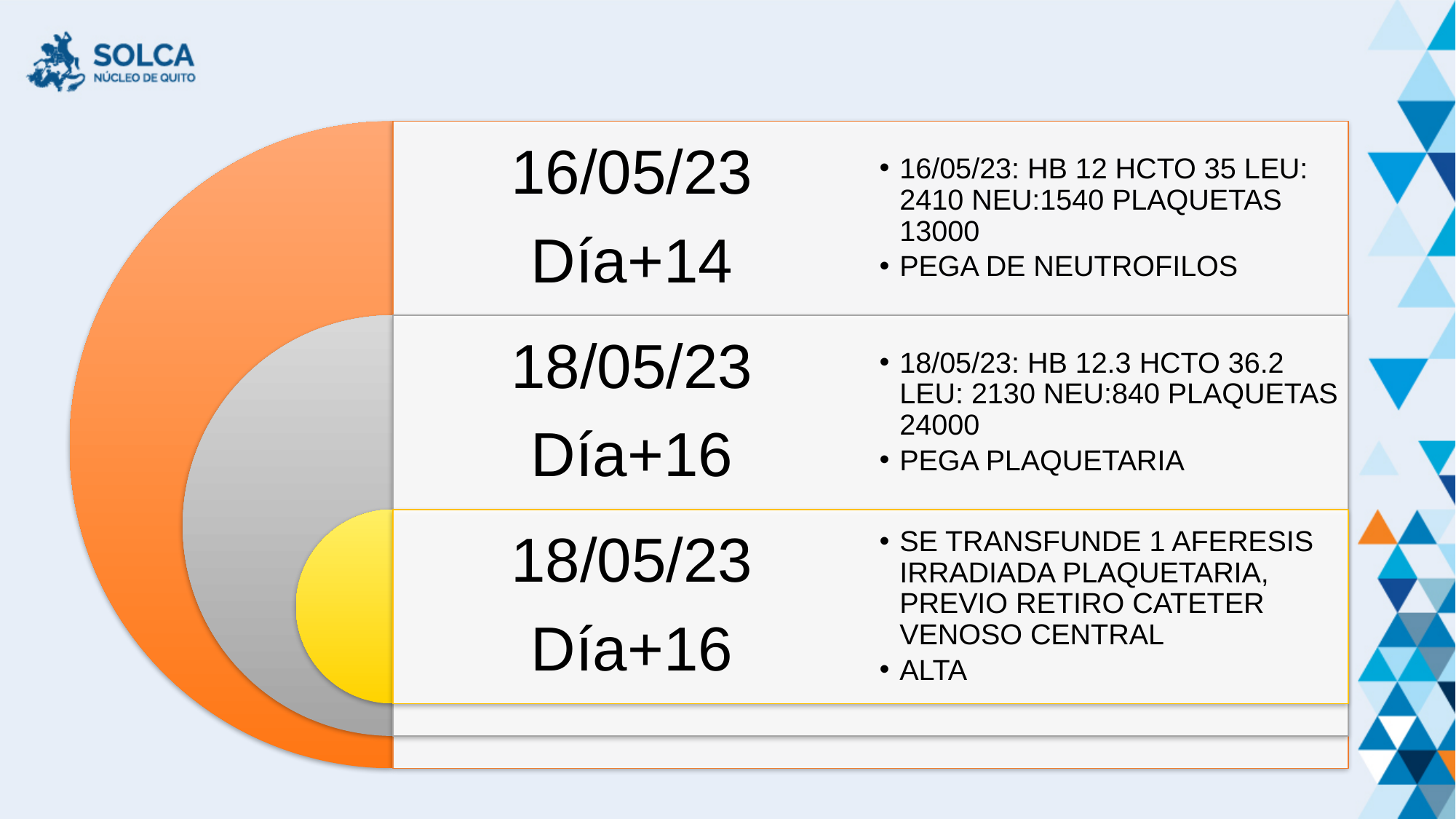

16/05/23
Día+14

16/05/23: HB 12 HCTO 35 LEU: 2410 NEU:1540 PLAQUETAS 13000
PEGA DE NEUTROFILOS

18/05/23
Día+16

18/05/23: HB 12.3 HCTO 36.2 LEU: 2130 NEU:840 PLAQUETAS 24000
PEGA PLAQUETARIA

18/05/23
Día+16

SE TRANSFUNDE 1 AFERESIS IRRADIADA PLAQUETARIA, PREVIO RETIRO CATETER VENOSO CENTRAL
ALTA